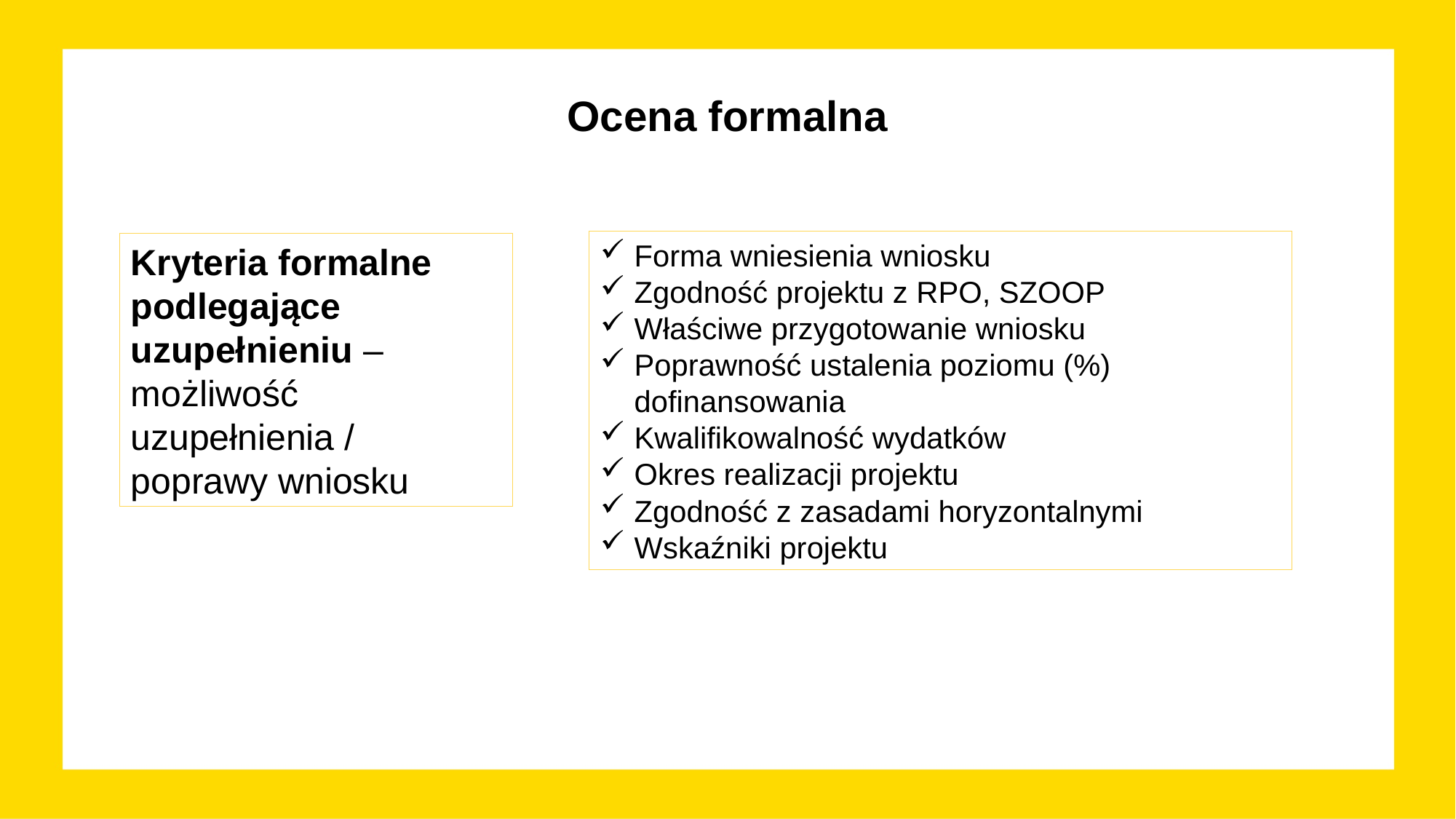

# Ocena formalna
Forma wniesienia wniosku
Zgodność projektu z RPO, SZOOP
Właściwe przygotowanie wniosku
Poprawność ustalenia poziomu (%) dofinansowania
Kwalifikowalność wydatków
Okres realizacji projektu
Zgodność z zasadami horyzontalnymi
Wskaźniki projektu
Kryteria formalne podlegające uzupełnieniu –możliwość uzupełnienia / poprawy wniosku